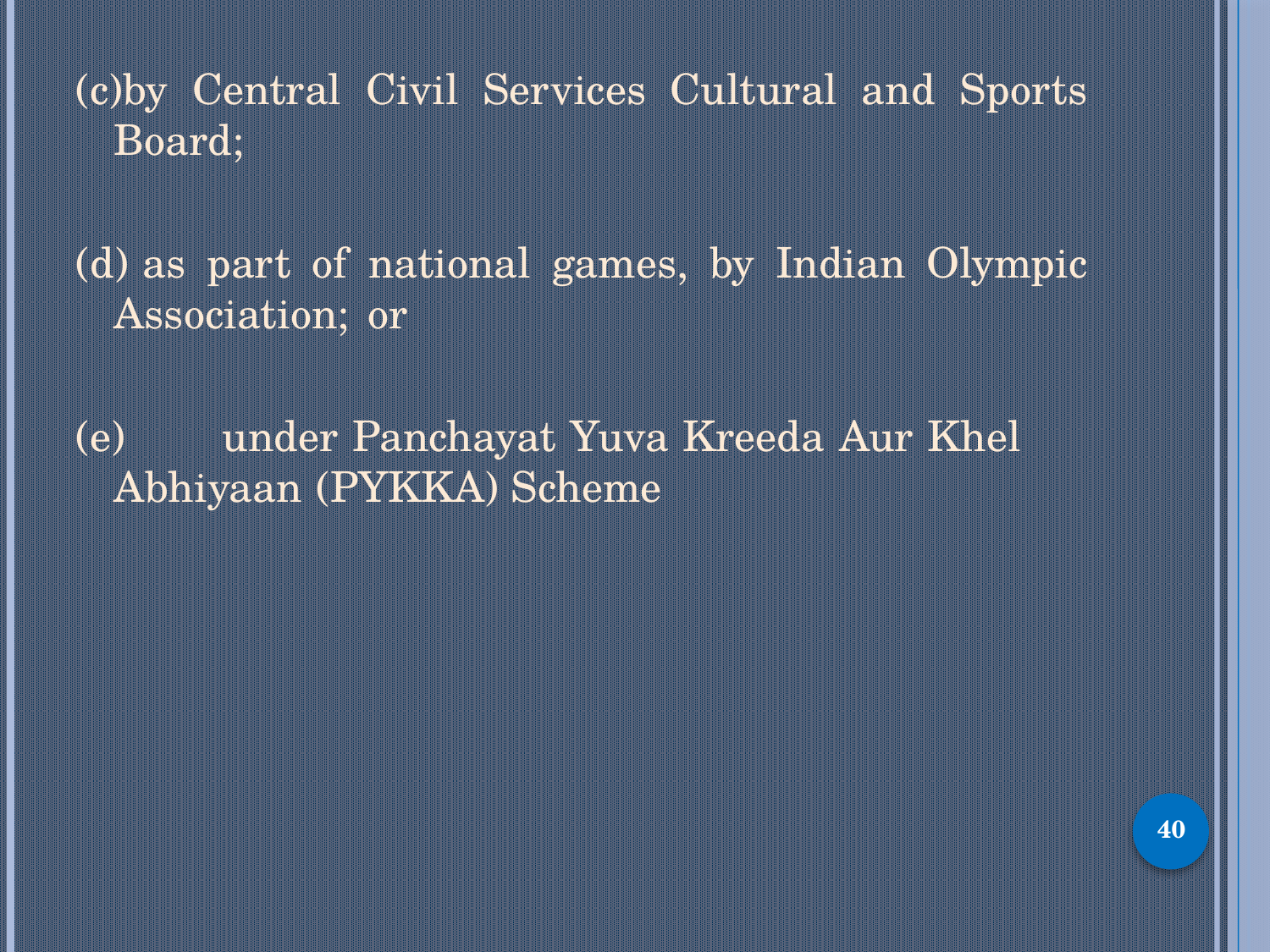

(c)by Central Civil Services Cultural and Sports Board;

(d) as part of national games, by Indian Olympic Association; 	or

(e) under Panchayat Yuva Kreeda Aur Khel 	Abhiyaan (PYKKA) Scheme

40